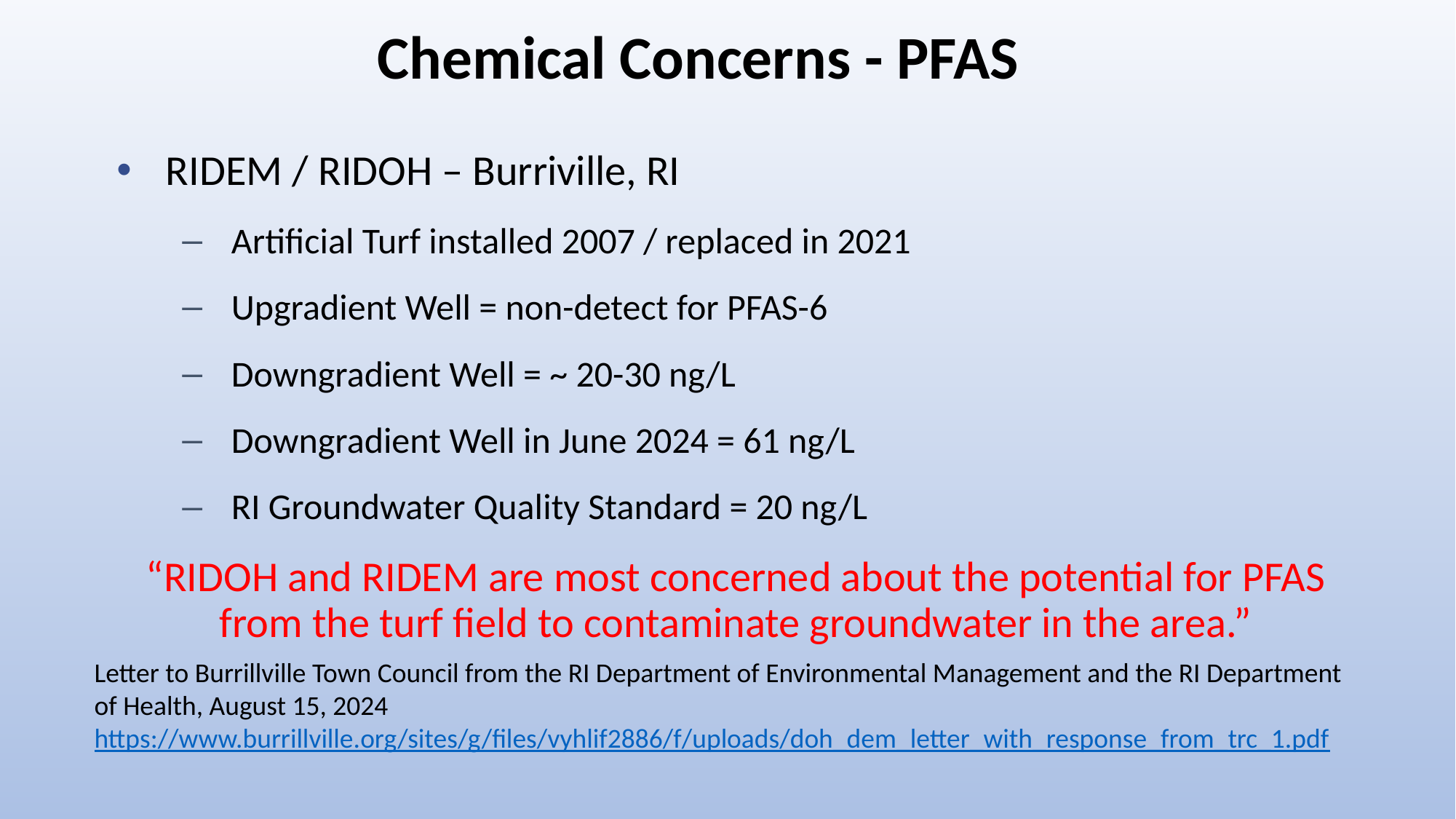

# Chemical Concerns - PFAS
RIDEM / RIDOH – Burriville, RI
Artificial Turf installed 2007 / replaced in 2021
Upgradient Well = non-detect for PFAS-6
Downgradient Well = ~ 20-30 ng/L
Downgradient Well in June 2024 = 61 ng/L
RI Groundwater Quality Standard = 20 ng/L
“RIDOH and RIDEM are most concerned about the potential for PFAS from the turf field to contaminate groundwater in the area.”

Letter to Burrillville Town Council from the RI Department of Environmental Management and the RI Department of Health, August 15, 2024
https://www.burrillville.org/sites/g/files/vyhlif2886/f/uploads/doh_dem_letter_with_response_from_trc_1.pdf